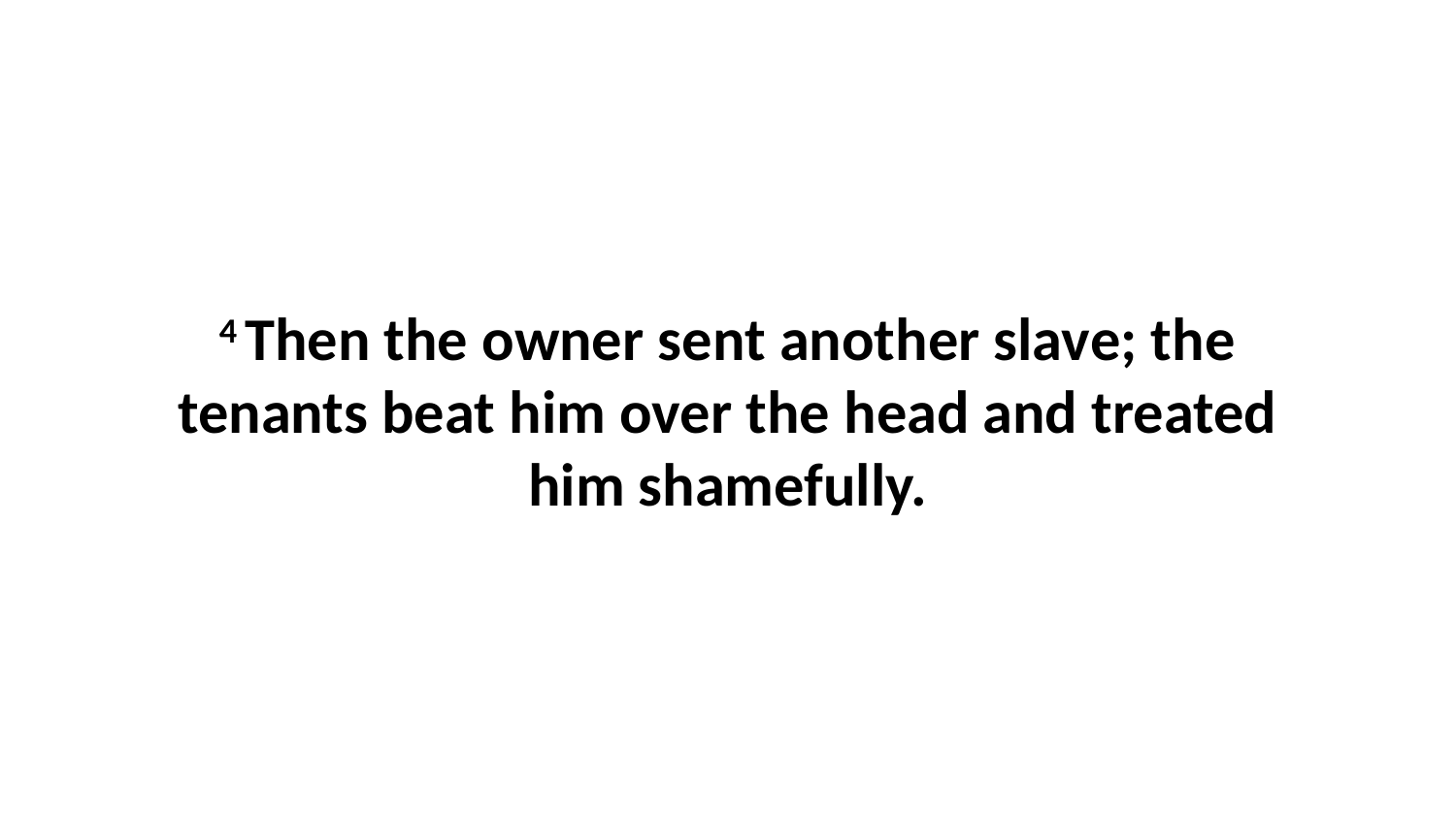

4 Then the owner sent another slave; the tenants beat him over the head and treated him shamefully.